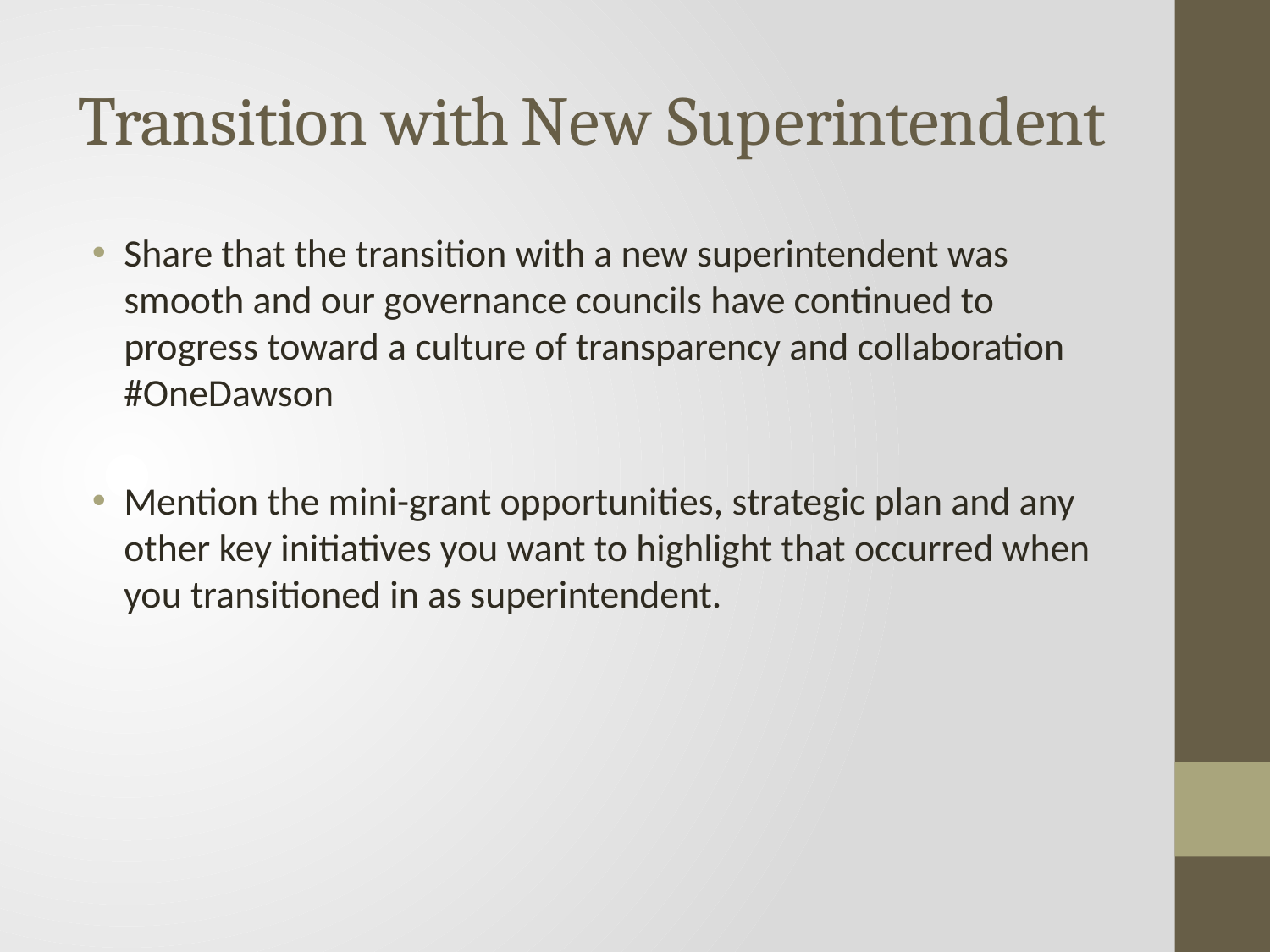

# Transition with New Superintendent
Share that the transition with a new superintendent was smooth and our governance councils have continued to progress toward a culture of transparency and collaboration #OneDawson

Mention the mini-grant opportunities, strategic plan and any other key initiatives you want to highlight that occurred when you transitioned in as superintendent.